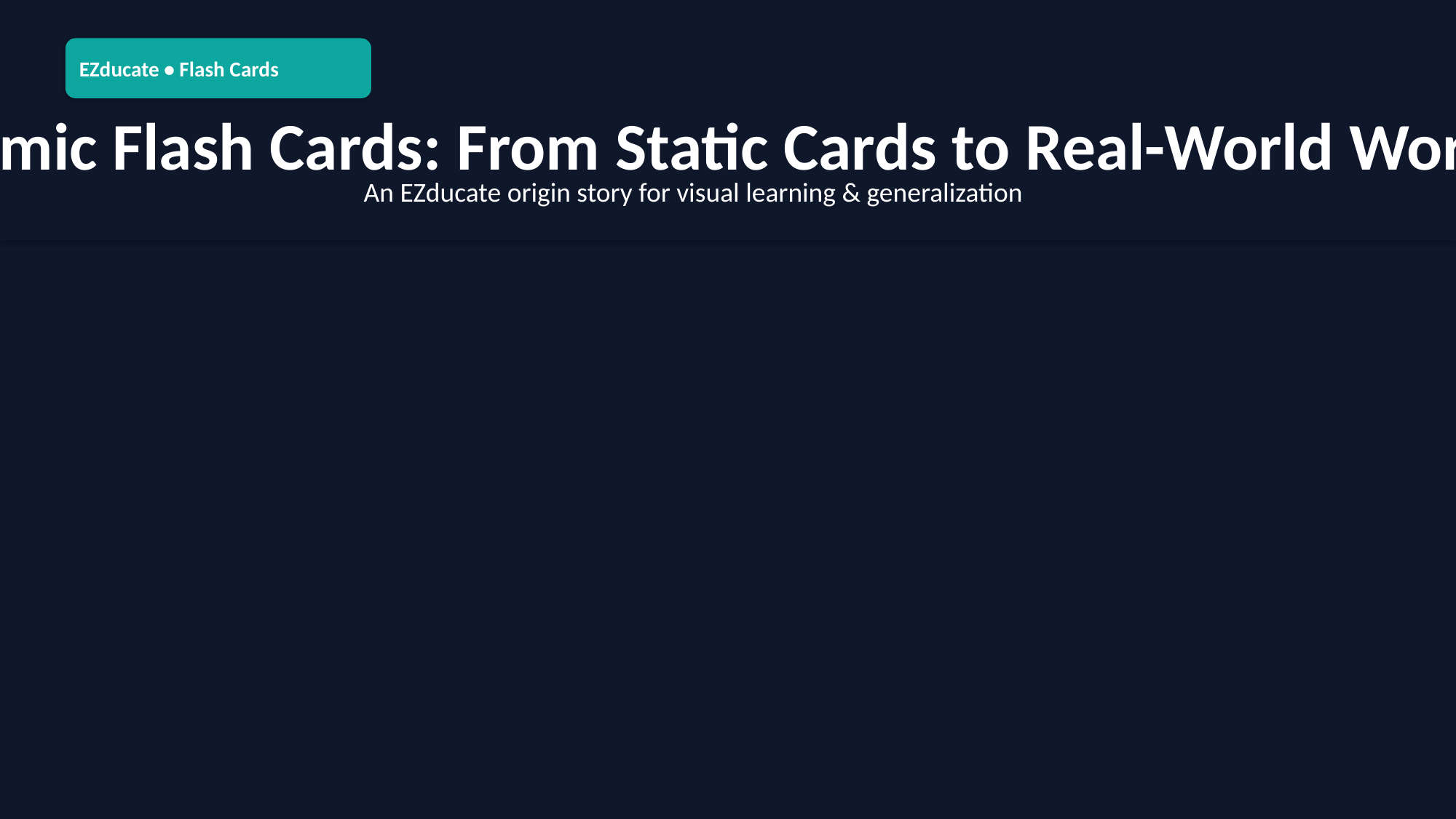

EZducate • Flash Cards
Dynamic Flash Cards: From Static Cards to Real-World Words
An EZducate origin story for visual learning & generalization